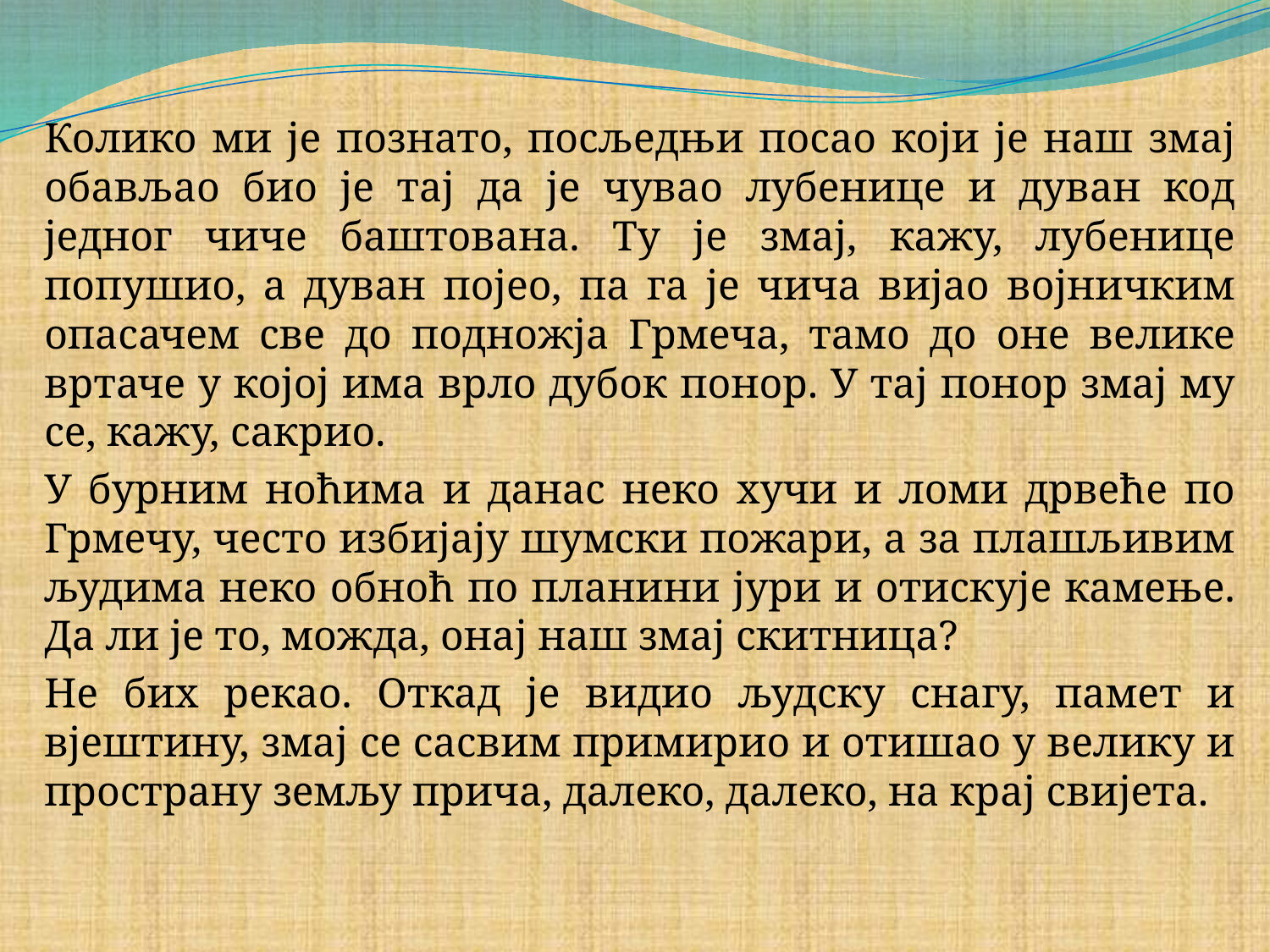

#
Колико ми је познато, посљедњи посао који је наш змај обављао био је тај да је чувао лубенице и дуван код једног чиче баштована. Ту је змај, кажу, лубенице попушио, а дуван појео, па га је чича вијао војничким опасачем све до подножја Грмеча, тамо до оне велике вртаче у којој има врло дубок понор. У тај понор змај му се, кажу, сакрио.
У бурним ноћима и данас неко хучи и ломи дрвеће по Грмечу, често избијају шумски пожари, а за плашљивим људима неко обноћ по планини јури и отискује камење. Да ли је то, можда, онај наш змај скитница?
Не бих рекао. Откад је видио људску снагу, памет и вјештину, змај се сасвим примирио и отишао у велику и пространу земљу прича, далеко, далеко, на крај свијета.